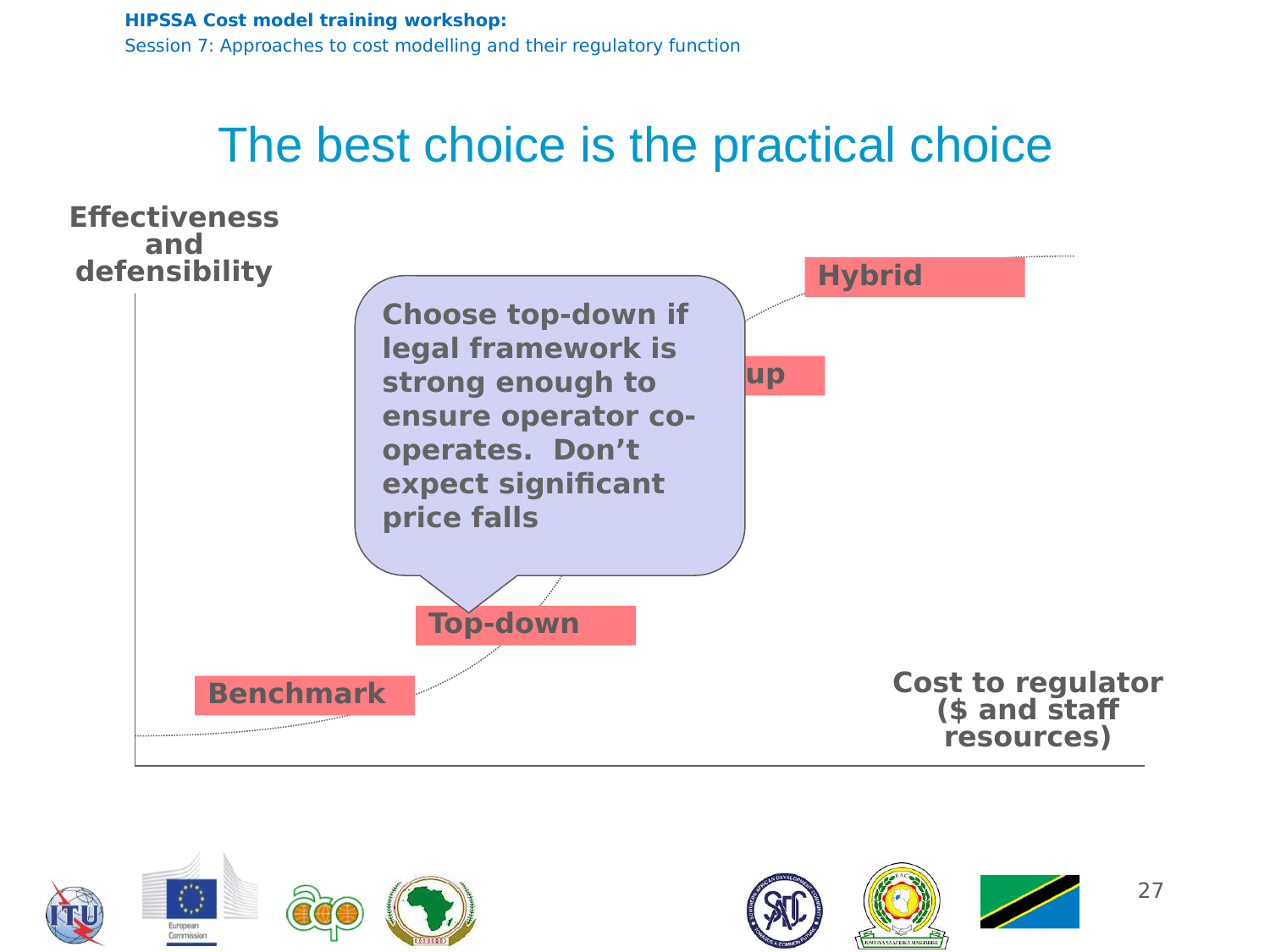

# The best choice is the practical choice
Effectiveness and defensibility
Hybrid
Choose top-down if legal framework is strong enough to ensure operator co-operates.  Don’t expect significant price falls
Bottom-up
Top-down
Cost to regulator ($ and staff resources)
Benchmark
27